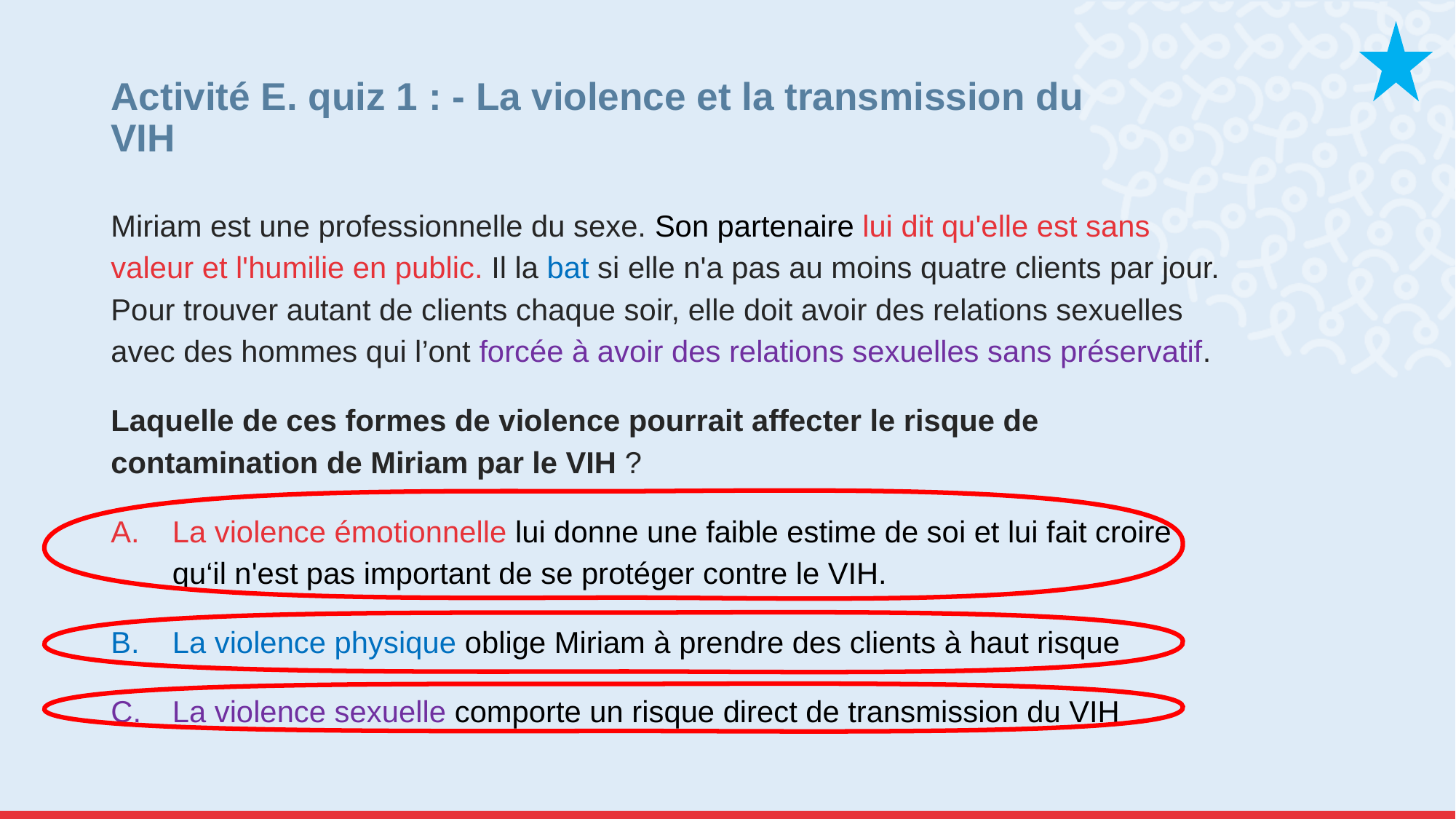

# Activité E. quiz 1 : - La violence et la transmission du VIH
Miriam est une professionnelle du sexe. Son partenaire lui dit qu'elle est sans valeur et l'humilie en public. Il la bat si elle n'a pas au moins quatre clients par jour. Pour trouver autant de clients chaque soir, elle doit avoir des relations sexuelles avec des hommes qui l’ont forcée à avoir des relations sexuelles sans préservatif.
Laquelle de ces formes de violence pourrait affecter le risque de contamination de Miriam par le VIH ?
La violence émotionnelle lui donne une faible estime de soi et lui fait croire qu‘il n'est pas important de se protéger contre le VIH.
La violence physique oblige Miriam à prendre des clients à haut risque
La violence sexuelle comporte un risque direct de transmission du VIH